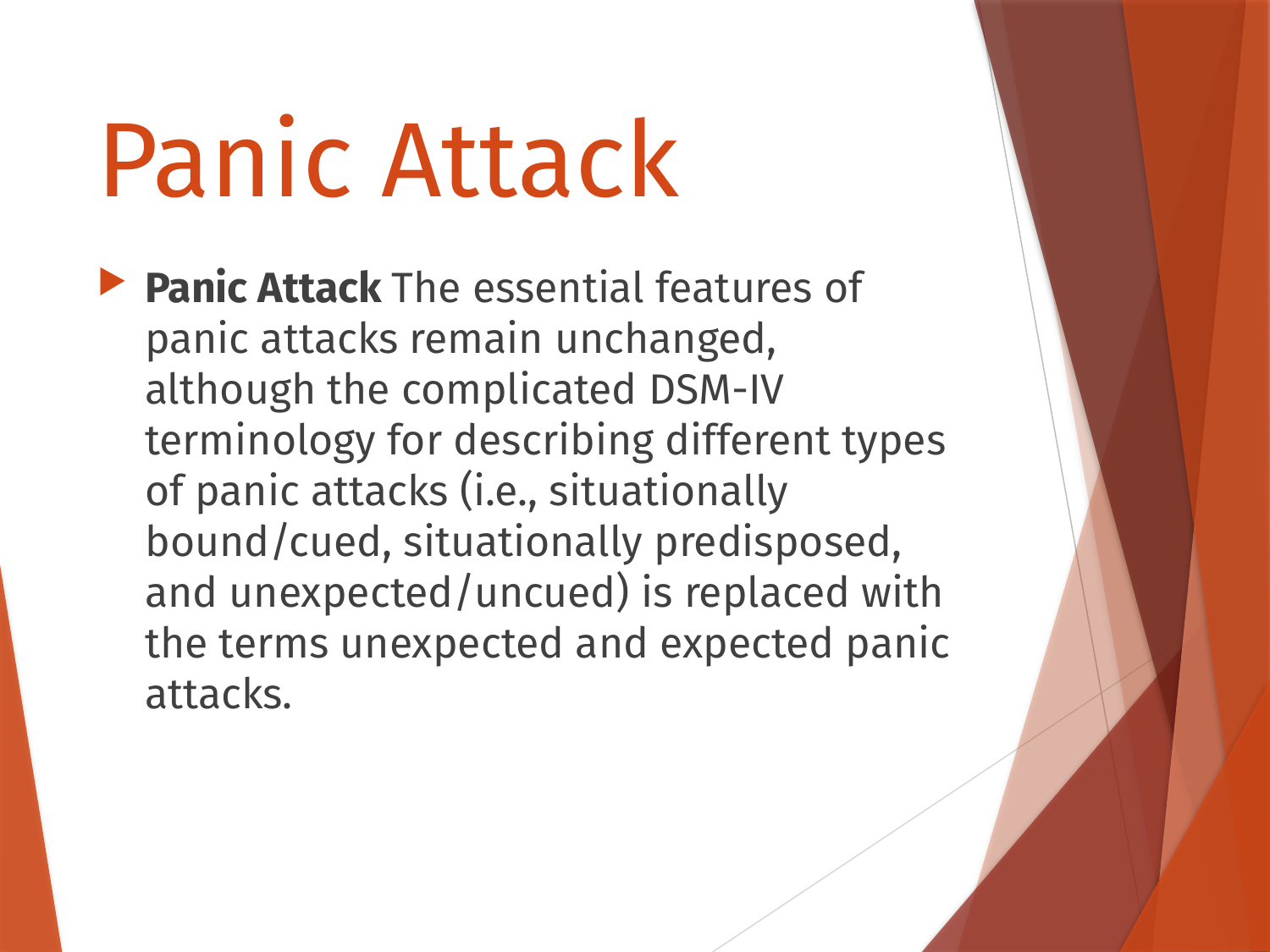

# Panic Attack
Panic Attack The essential features of panic attacks remain unchanged, although the complicated DSM-IV terminology for describing different types of panic attacks (i.e., situationally bound/cued, situationally predisposed, and unexpected/uncued) is replaced with the terms unexpected and expected panic attacks.